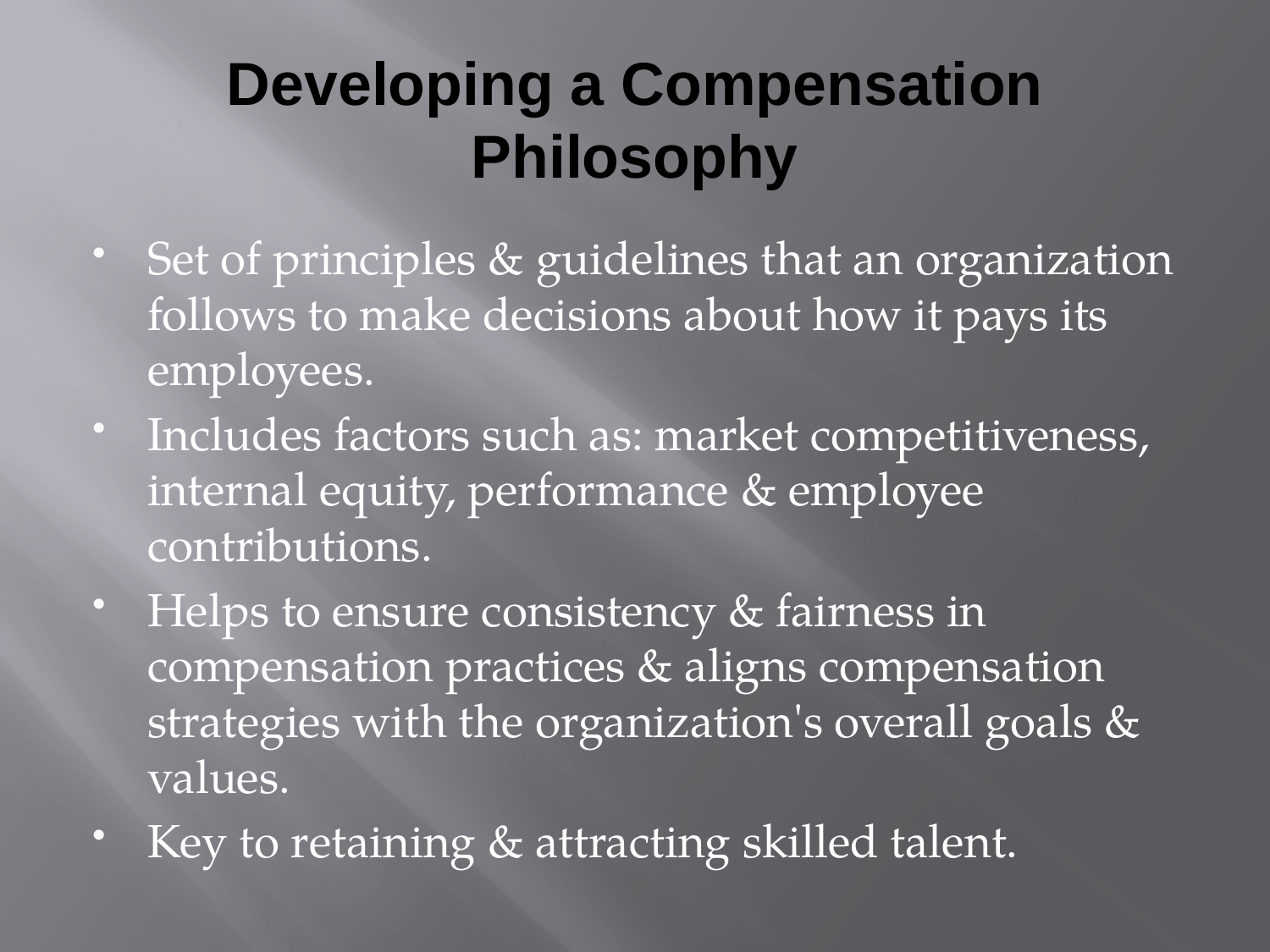

# Developing a Compensation Philosophy
Set of principles & guidelines that an organization follows to make decisions about how it pays its employees.
Includes factors such as: market competitiveness, internal equity, performance & employee contributions.
Helps to ensure consistency & fairness in compensation practices & aligns compensation strategies with the organization's overall goals & values.
Key to retaining & attracting skilled talent.